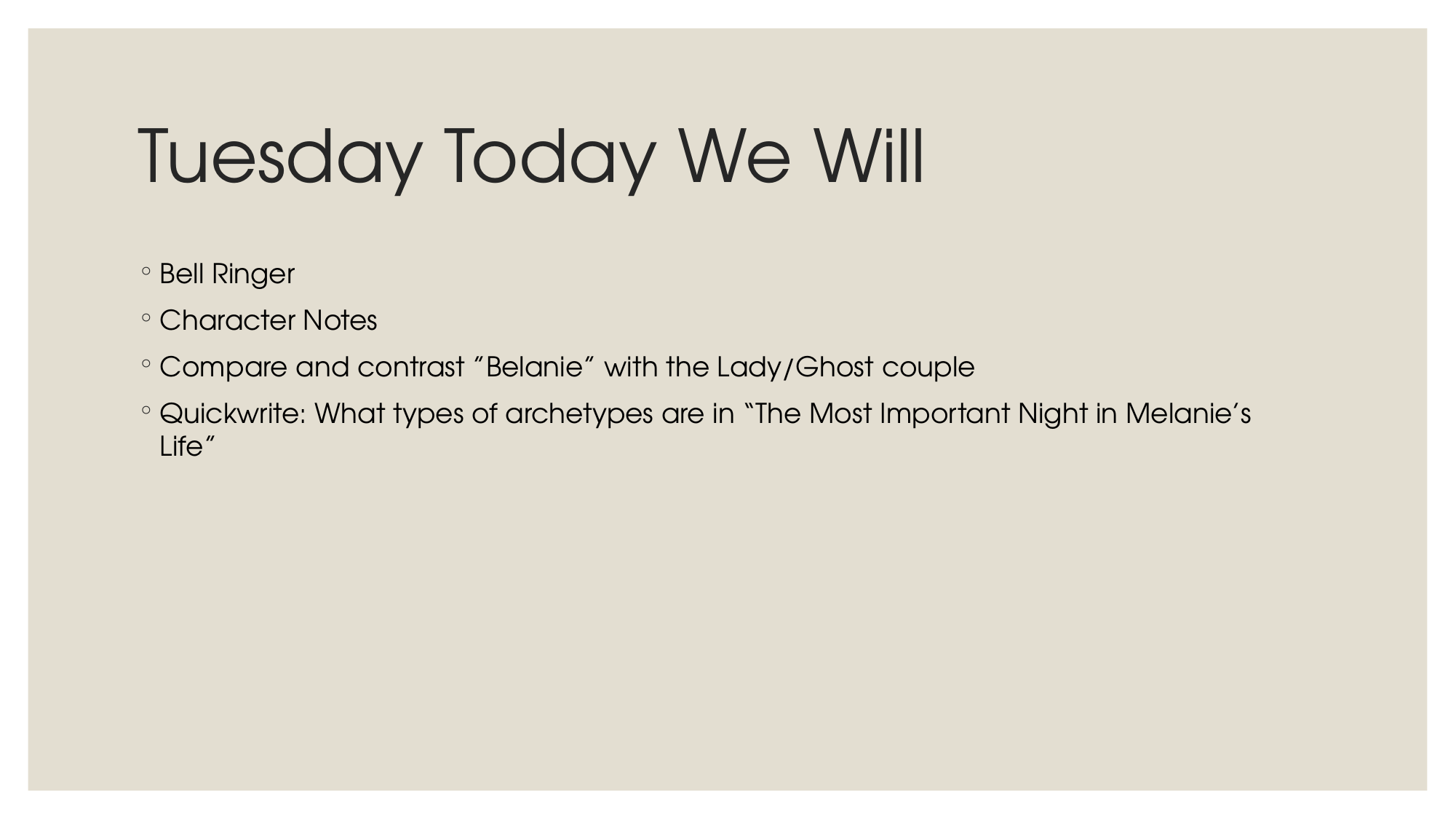

# Tuesday Today We Will
Bell Ringer
Character Notes
Compare and contrast ”Belanie” with the Lady/Ghost couple
Quickwrite: What types of archetypes are in “The Most Important Night in Melanie’s Life”